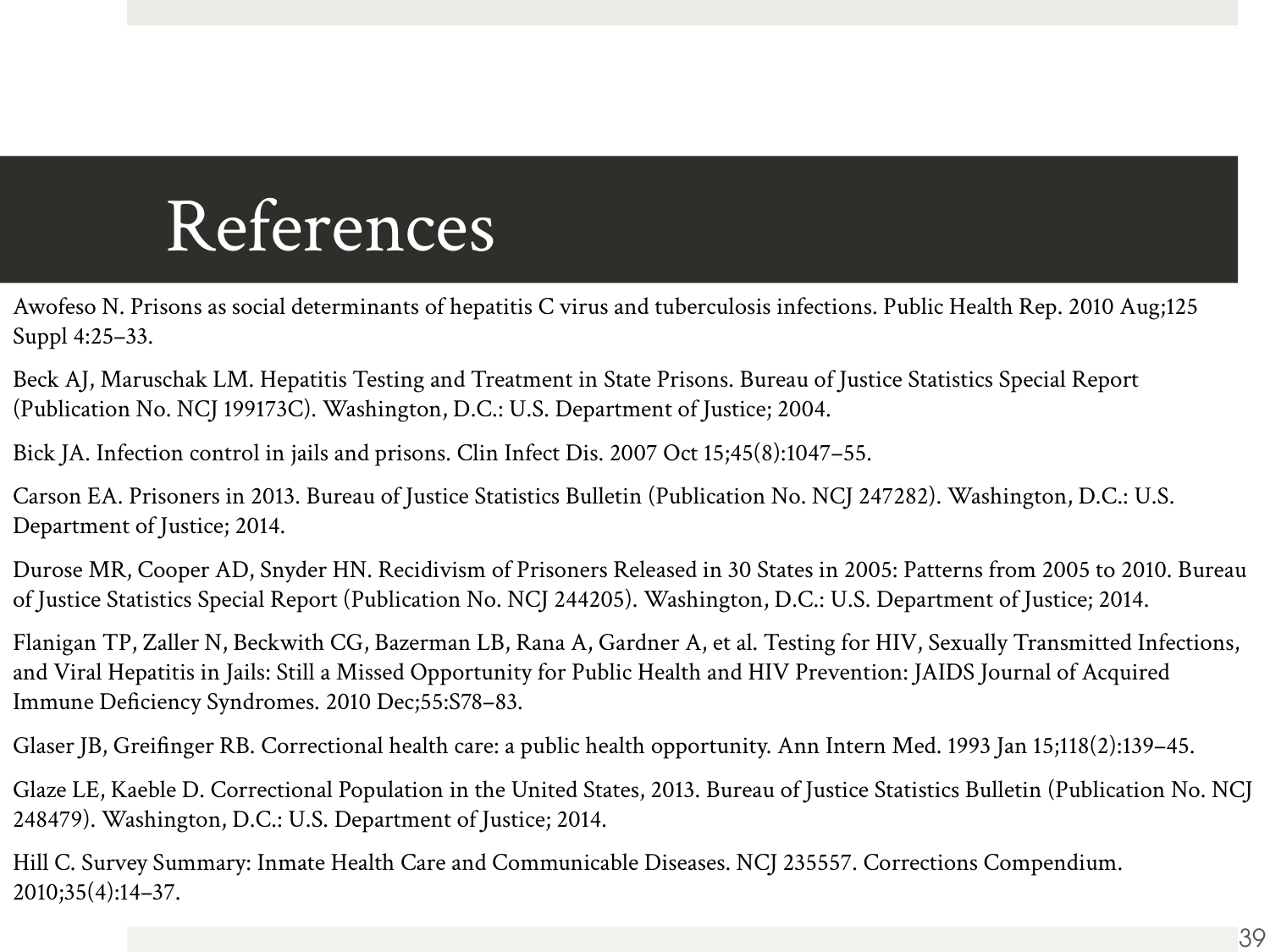

# References
Awofeso N. Prisons as social determinants of hepatitis C virus and tuberculosis infections. Public Health Rep. 2010 Aug;125 Suppl 4:25–33.
Beck AJ, Maruschak LM. Hepatitis Testing and Treatment in State Prisons. Bureau of Justice Statistics Special Report (Publication No. NCJ 199173C). Washington, D.C.: U.S. Department of Justice; 2004.
Bick JA. Infection control in jails and prisons. Clin Infect Dis. 2007 Oct 15;45(8):1047–55.
Carson EA. Prisoners in 2013. Bureau of Justice Statistics Bulletin (Publication No. NCJ 247282). Washington, D.C.: U.S. Department of Justice; 2014.
Durose MR, Cooper AD, Snyder HN. Recidivism of Prisoners Released in 30 States in 2005: Patterns from 2005 to 2010. Bureau of Justice Statistics Special Report (Publication No. NCJ 244205). Washington, D.C.: U.S. Department of Justice; 2014.
Flanigan TP, Zaller N, Beckwith CG, Bazerman LB, Rana A, Gardner A, et al. Testing for HIV, Sexually Transmitted Infections, and Viral Hepatitis in Jails: Still a Missed Opportunity for Public Health and HIV Prevention: JAIDS Journal of Acquired Immune Deficiency Syndromes. 2010 Dec;55:S78–83.
Glaser JB, Greifinger RB. Correctional health care: a public health opportunity. Ann Intern Med. 1993 Jan 15;118(2):139–45.
Glaze LE, Kaeble D. Correctional Population in the United States, 2013. Bureau of Justice Statistics Bulletin (Publication No. NCJ 248479). Washington, D.C.: U.S. Department of Justice; 2014.
Hill C. Survey Summary: Inmate Health Care and Communicable Diseases. NCJ 235557. Corrections Compendium. 2010;35(4):14–37.

39